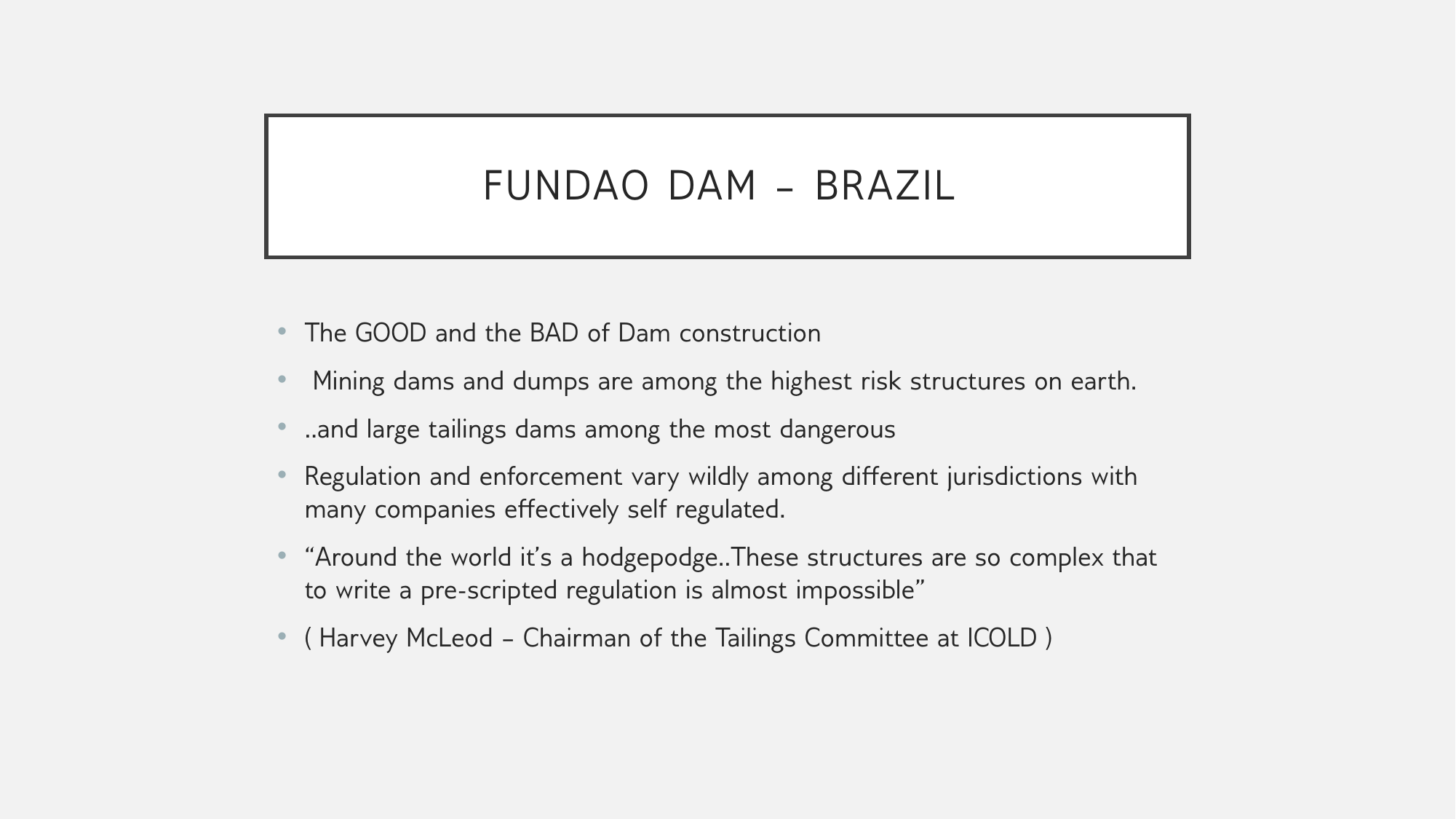

# FUNDAO DAM – Brazil
The GOOD and the BAD of Dam construction
 Mining dams and dumps are among the highest risk structures on earth.
..and large tailings dams among the most dangerous
Regulation and enforcement vary wildly among different jurisdictions with many companies effectively self regulated.
“Around the world it’s a hodgepodge..These structures are so complex that to write a pre-scripted regulation is almost impossible”
( Harvey McLeod – Chairman of the Tailings Committee at ICOLD )